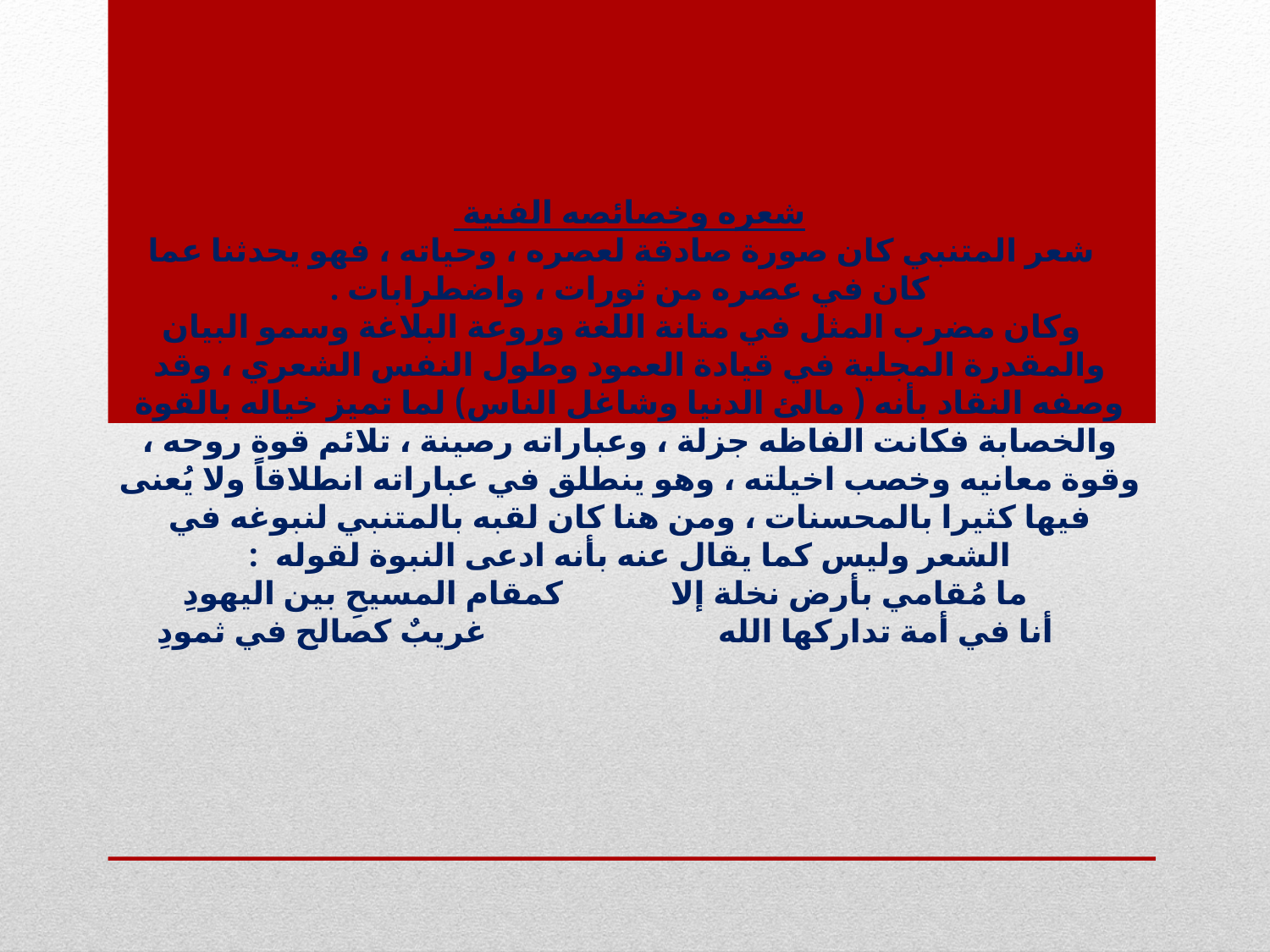

# شعره وخصائصه الفنية شعر المتنبي كان صورة صادقة لعصره ، وحياته ، فهو يحدثنا عما كان في عصره من ثورات ، واضطرابات . وكان مضرب المثل في متانة اللغة وروعة البلاغة وسمو البيان والمقدرة المجلية في قيادة العمود وطول النفس الشعري ، وقد وصفه النقاد بأنه ( مالئ الدنيا وشاغل الناس) لما تميز خياله بالقوة والخصابة فكانت الفاظه جزلة ، وعباراته رصينة ، تلائم قوة روحه ، وقوة معانيه وخصب اخيلته ، وهو ينطلق في عباراته انطلاقاً ولا يُعنى فيها كثيرا بالمحسنات ، ومن هنا كان لقبه بالمتنبي لنبوغه في الشعر وليس كما يقال عنه بأنه ادعى النبوة لقوله  : ما مُقامي بأرض نخلة إلا             كمقام المسيحِ بين اليهودِ أنا في أمة تداركها الله                            غريبٌ كصالح في ثمودِ